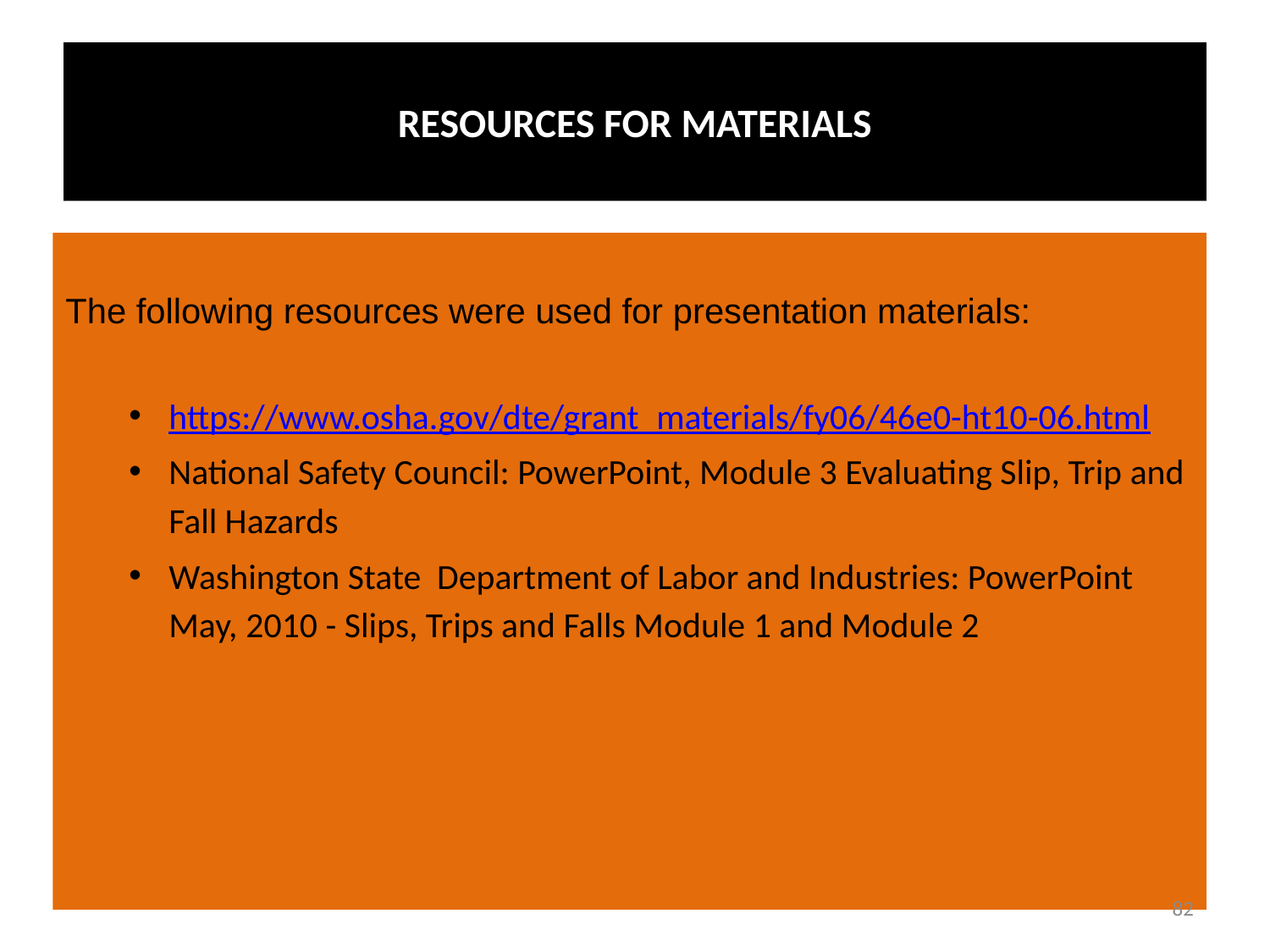

RESOURCES FOR MATERIALS

The following resources were used for presentation materials:

https://www.osha.gov/dte/grant_materials/fy06/46e0-ht10-06.html
National Safety Council: PowerPoint, Module 3 Evaluating Slip, Trip and Fall Hazards
Washington State  Department of Labor and Industries: PowerPoint  May, 2010 - Slips, Trips and Falls Module 1 and Module 2
82